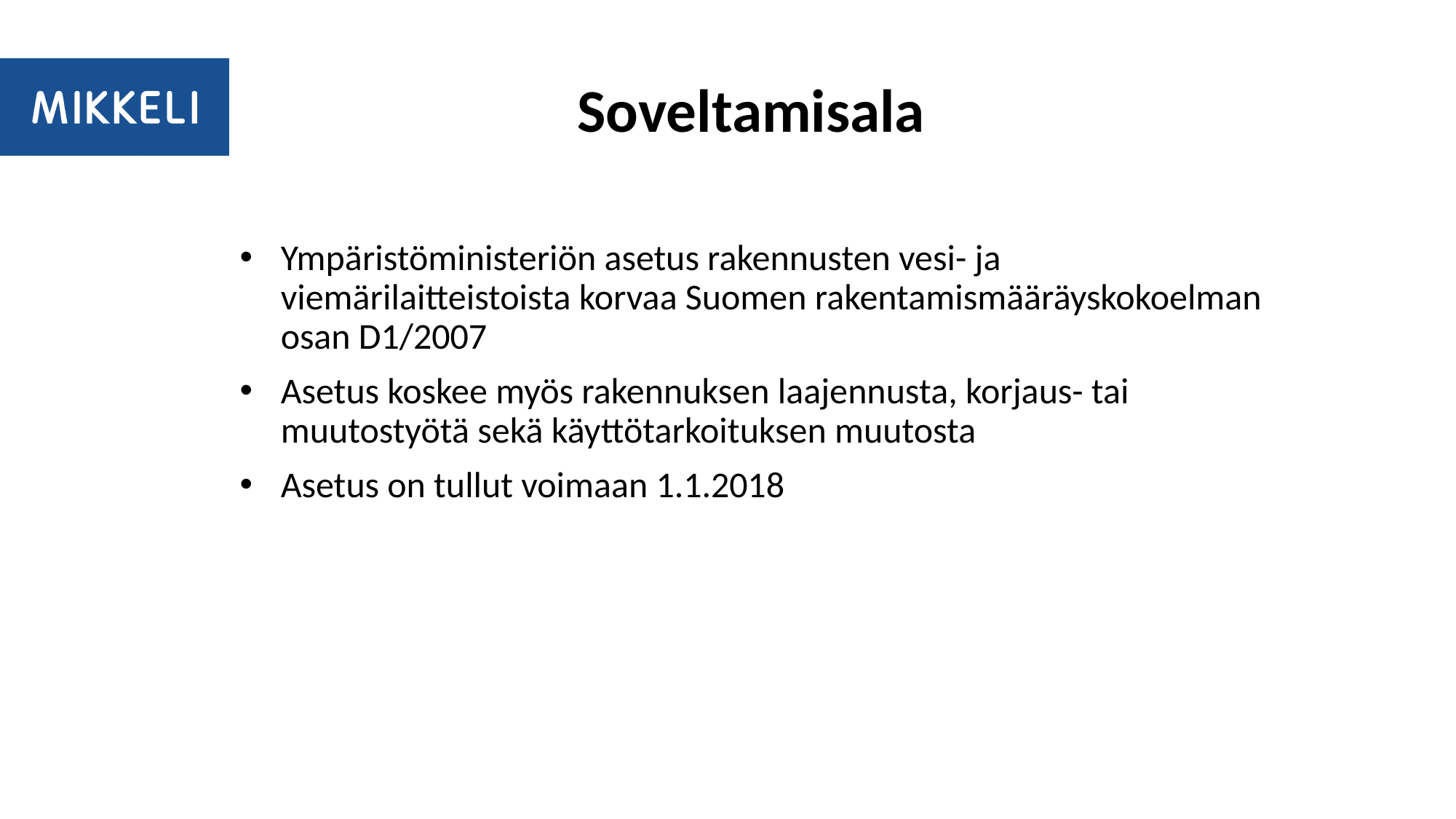

# Soveltamisala
Ympäristöministeriön asetus rakennusten vesi- ja viemärilaitteistoista korvaa Suomen rakentamismääräyskokoelman osan D1/2007
Asetus koskee myös rakennuksen laajennusta, korjaus- tai muutostyötä sekä käyttötarkoituksen muutosta
Asetus on tullut voimaan 1.1.2018